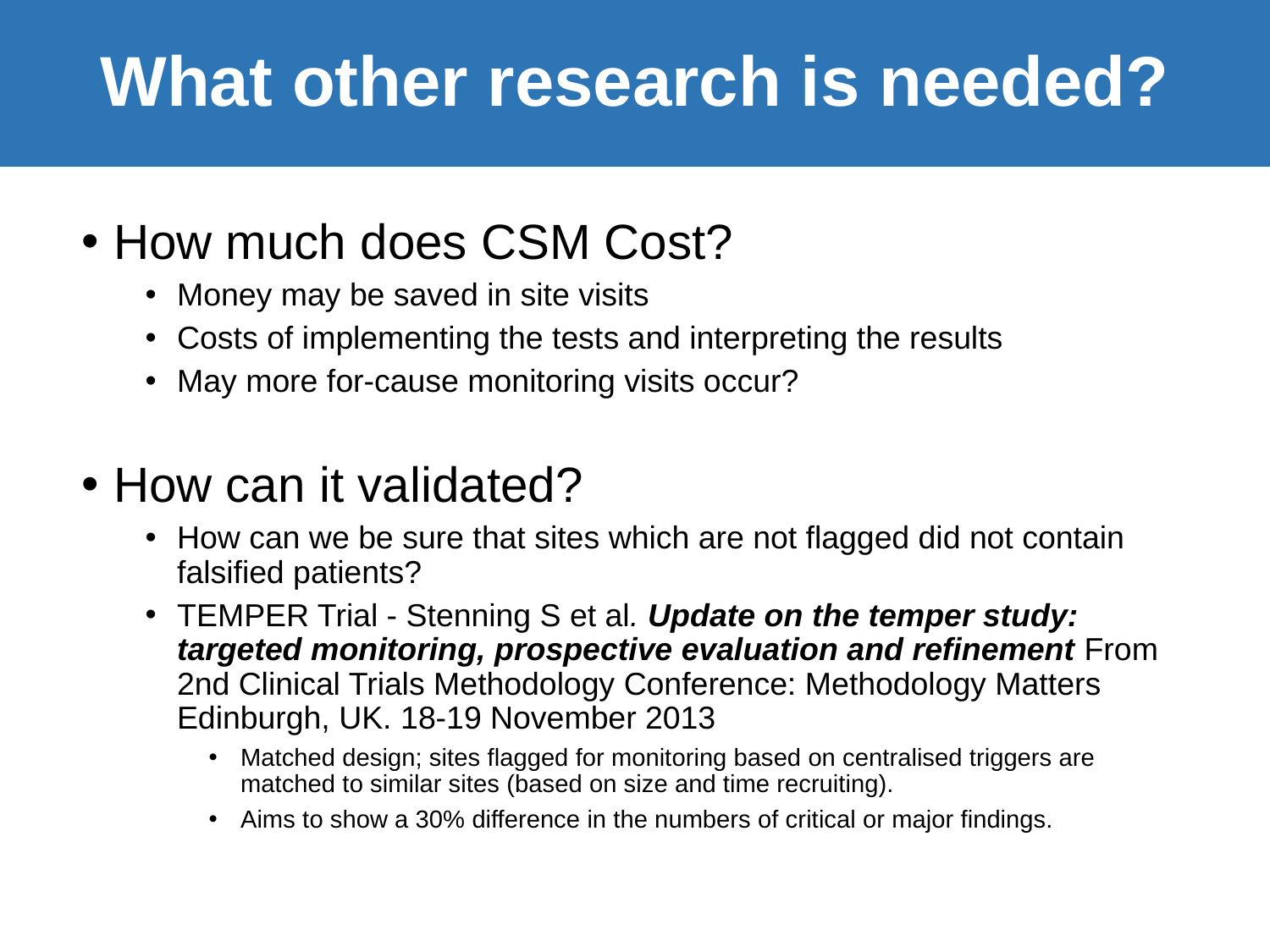

What other research is needed?
How much does CSM Cost?
Money may be saved in site visits
Costs of implementing the tests and interpreting the results
May more for-cause monitoring visits occur?

How can it validated?
How can we be sure that sites which are not flagged did not contain falsified patients?
TEMPER Trial - Stenning S et al. Update on the temper study: targeted monitoring, prospective evaluation and refinement From 2nd Clinical Trials Methodology Conference: Methodology Matters Edinburgh, UK. 18-19 November 2013
Matched design; sites flagged for monitoring based on centralised triggers are matched to similar sites (based on size and time recruiting).
Aims to show a 30% difference in the numbers of critical or major findings.